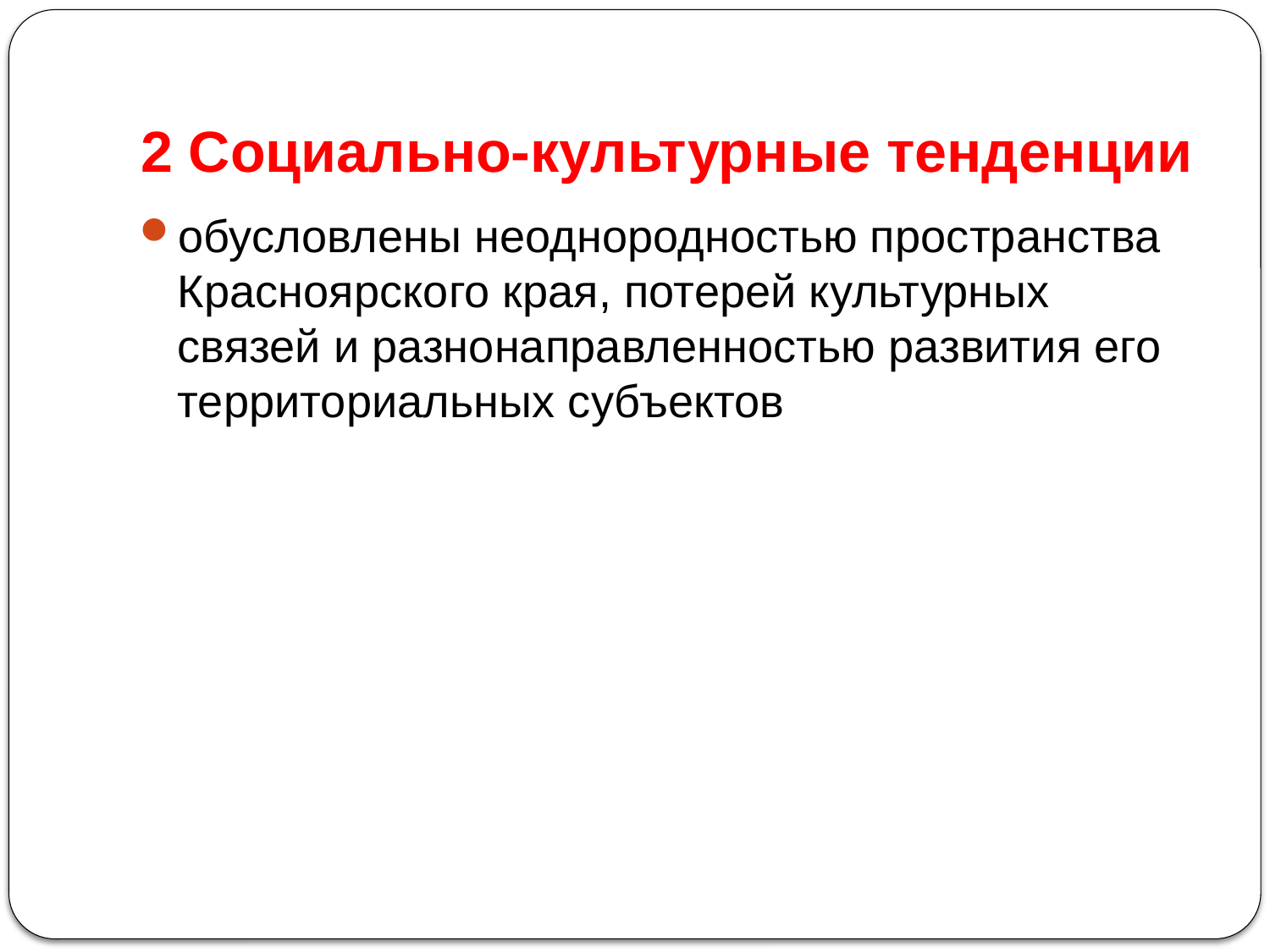

# 2 Социально-культурные тенденции
обусловлены неоднородностью пространства Красноярского края, потерей культурных связей и разнонаправленностью развития его территориальных субъектов